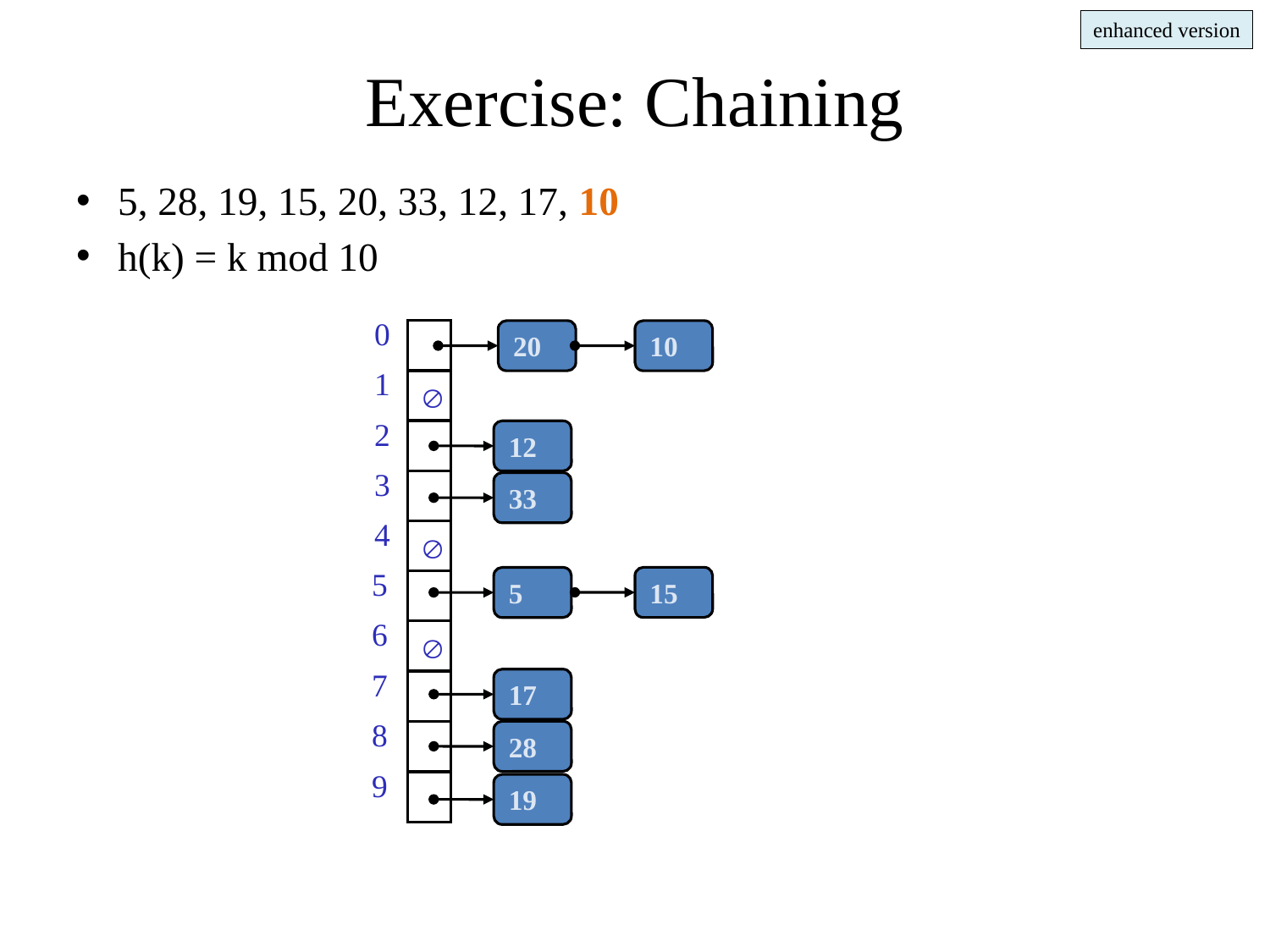

enhanced version
# Exercise: Chaining
5, 28, 19, 15, 20, 33, 12, 17, 10
h(k) = k mod 10
0

20
10

1
∅
2

12

3

33

4
∅
5
15
5

6
∅
7
17

8
28

9

19